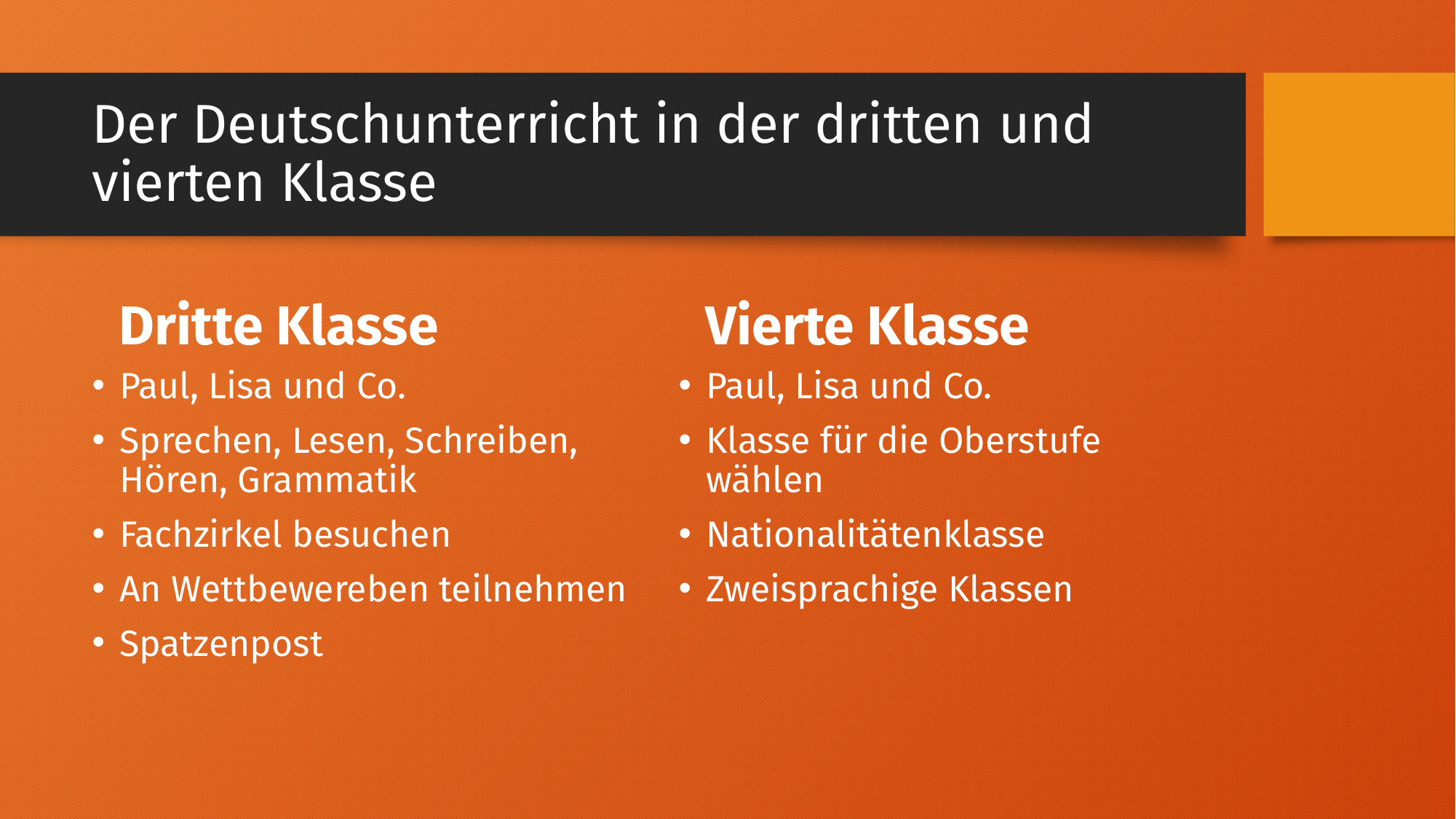

# Der Deutschunterricht in der dritten und vierten Klasse
Dritte Klasse
Vierte Klasse
Paul, Lisa und Co.
Sprechen, Lesen, Schreiben, Hören, Grammatik
Fachzirkel besuchen
An Wettbewereben teilnehmen
Spatzenpost

Paul, Lisa und Co.
Klasse für die Oberstufe wählen
Nationalitätenklasse
Zweisprachige Klassen